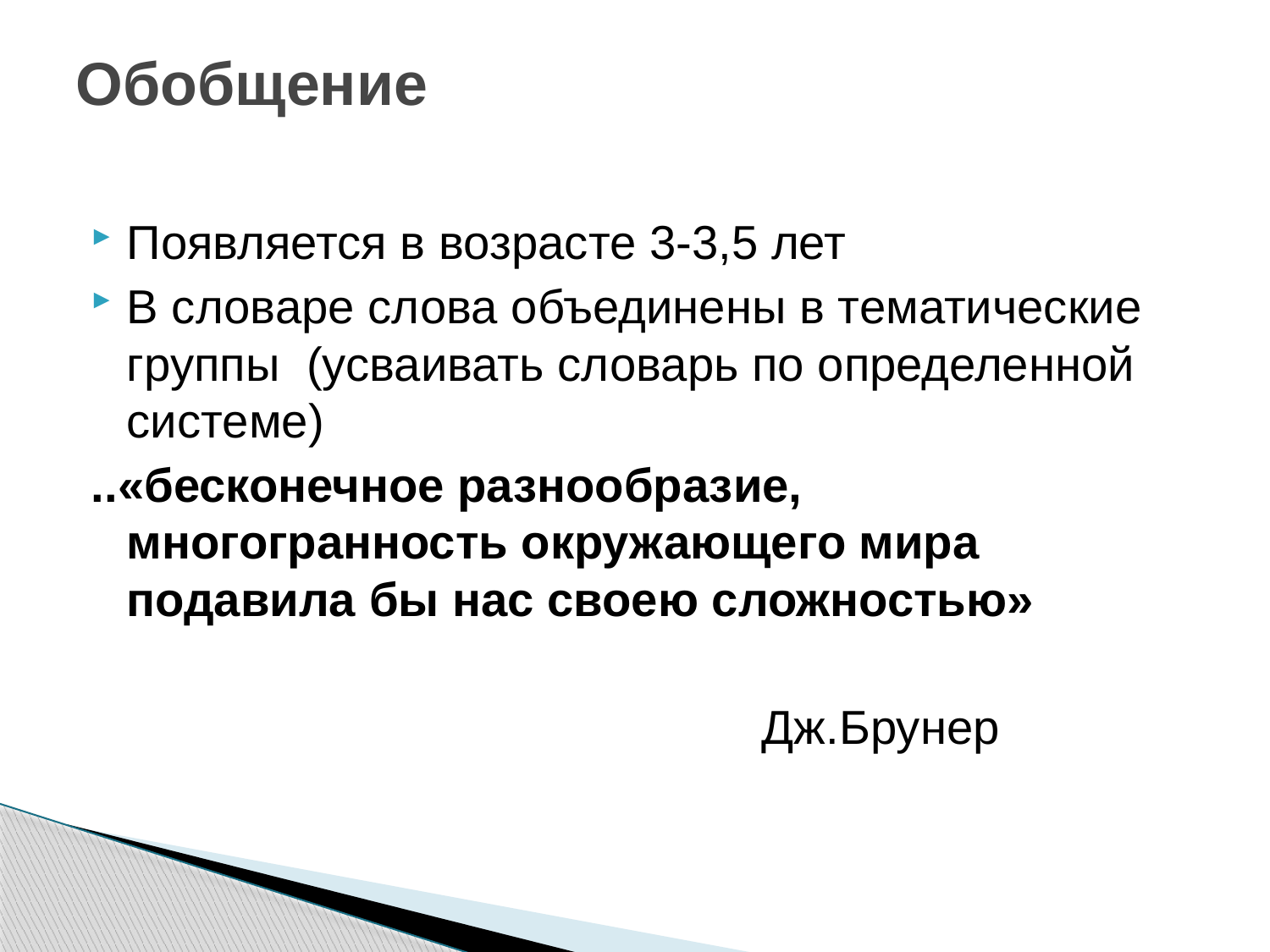

# Обобщение
Появляется в возрасте 3-3,5 лет
В словаре слова объединены в тематические группы  (усваивать словарь по определенной системе)
..«бесконечное разнообразие, многогранность окружающего мира подавила бы нас своею сложностью»

						Дж.Брунер